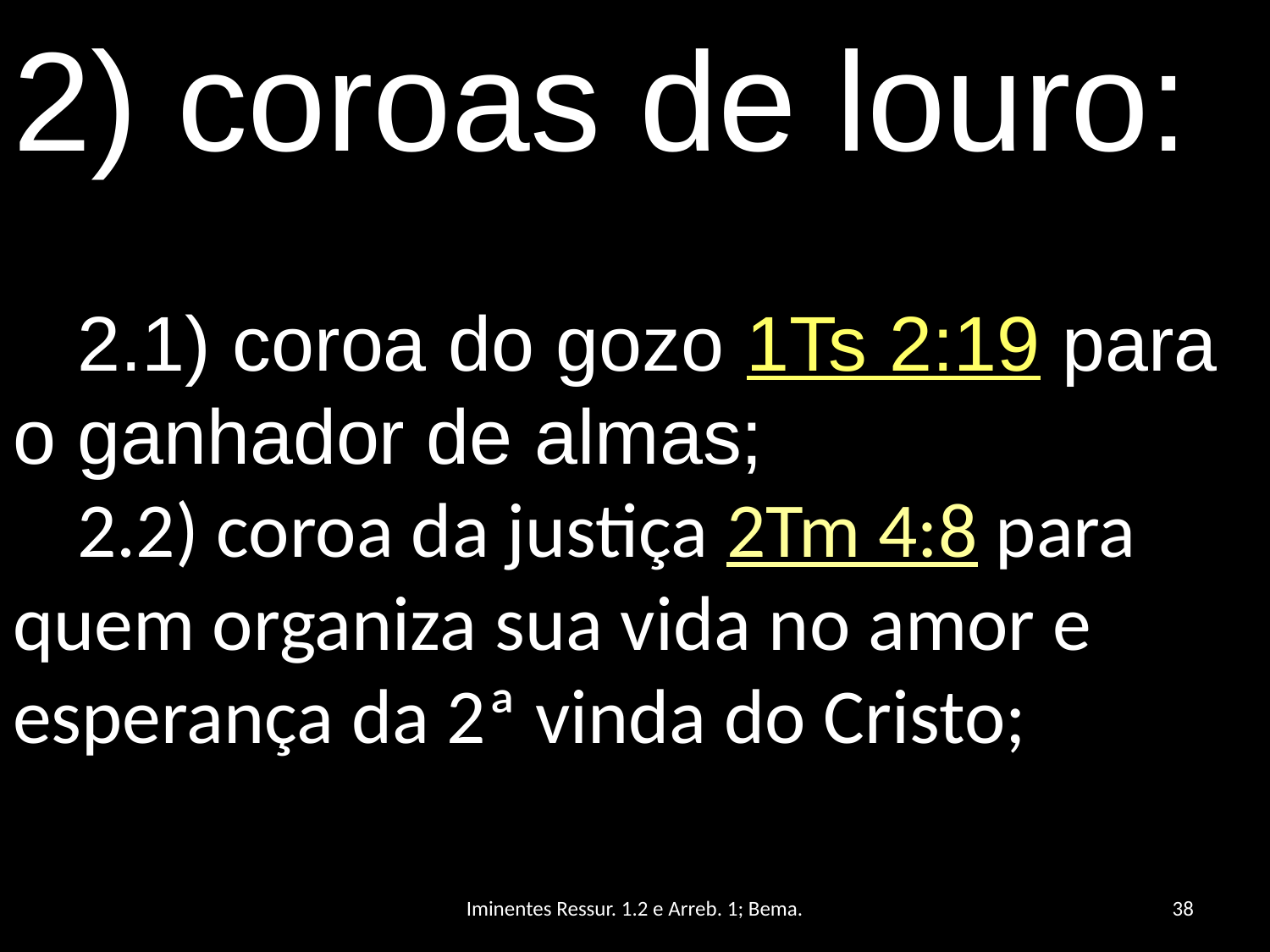

2) coroas de louro:
   2.1) coroa do gozo 1Ts 2:19 para o ganhador de almas;
   2.2) coroa da justiça 2Tm 4:8 para quem organiza sua vida no amor e esperança da 2ª vinda do Cristo;
Iminentes Ressur. 1.2 e Arreb. 1; Bema.
38